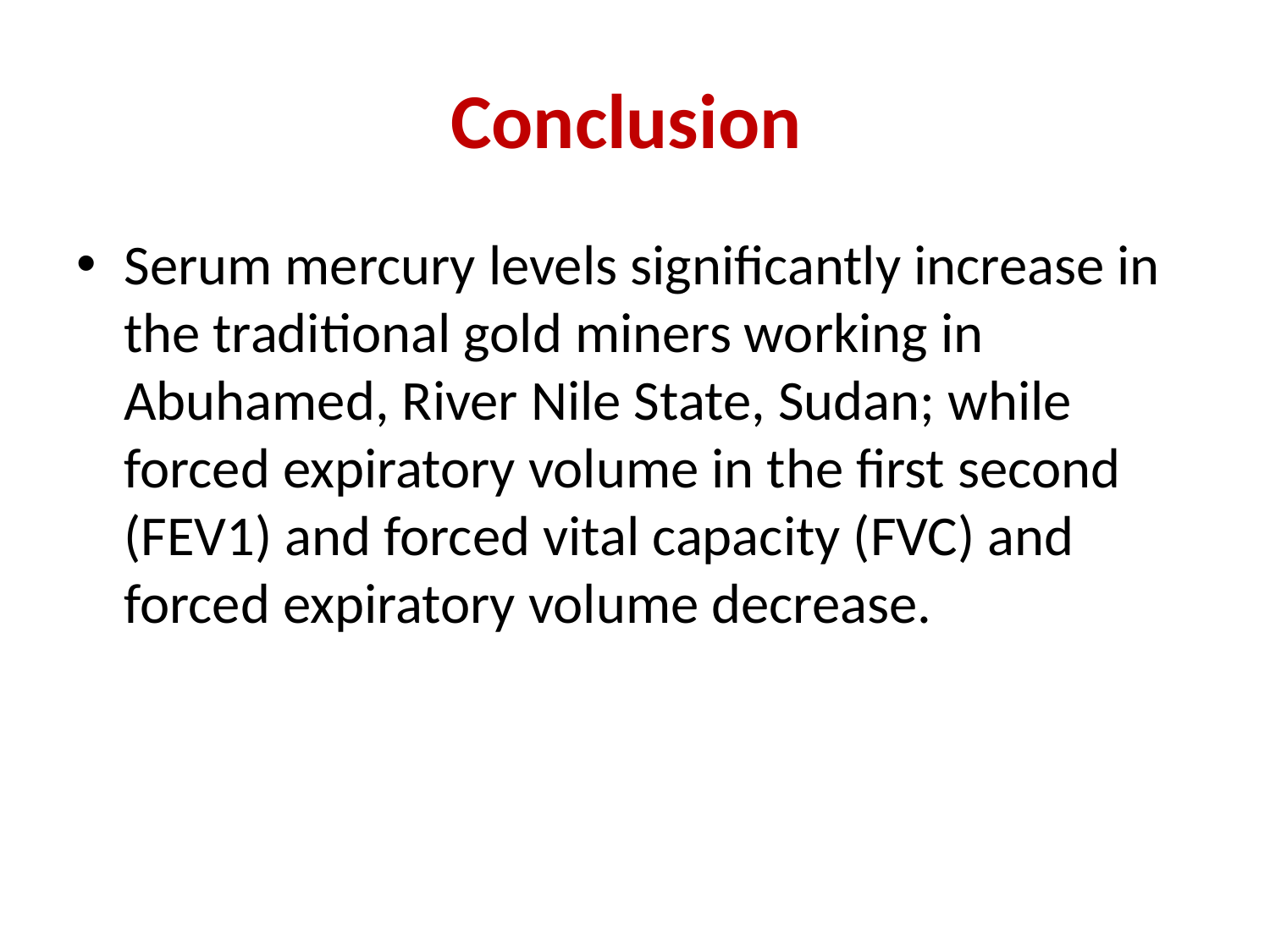

# Conclusion
Serum mercury levels significantly increase in the traditional gold miners working in Abuhamed, River Nile State, Sudan; while forced expiratory volume in the first second (FEV1) and forced vital capacity (FVC) and forced expiratory volume decrease.